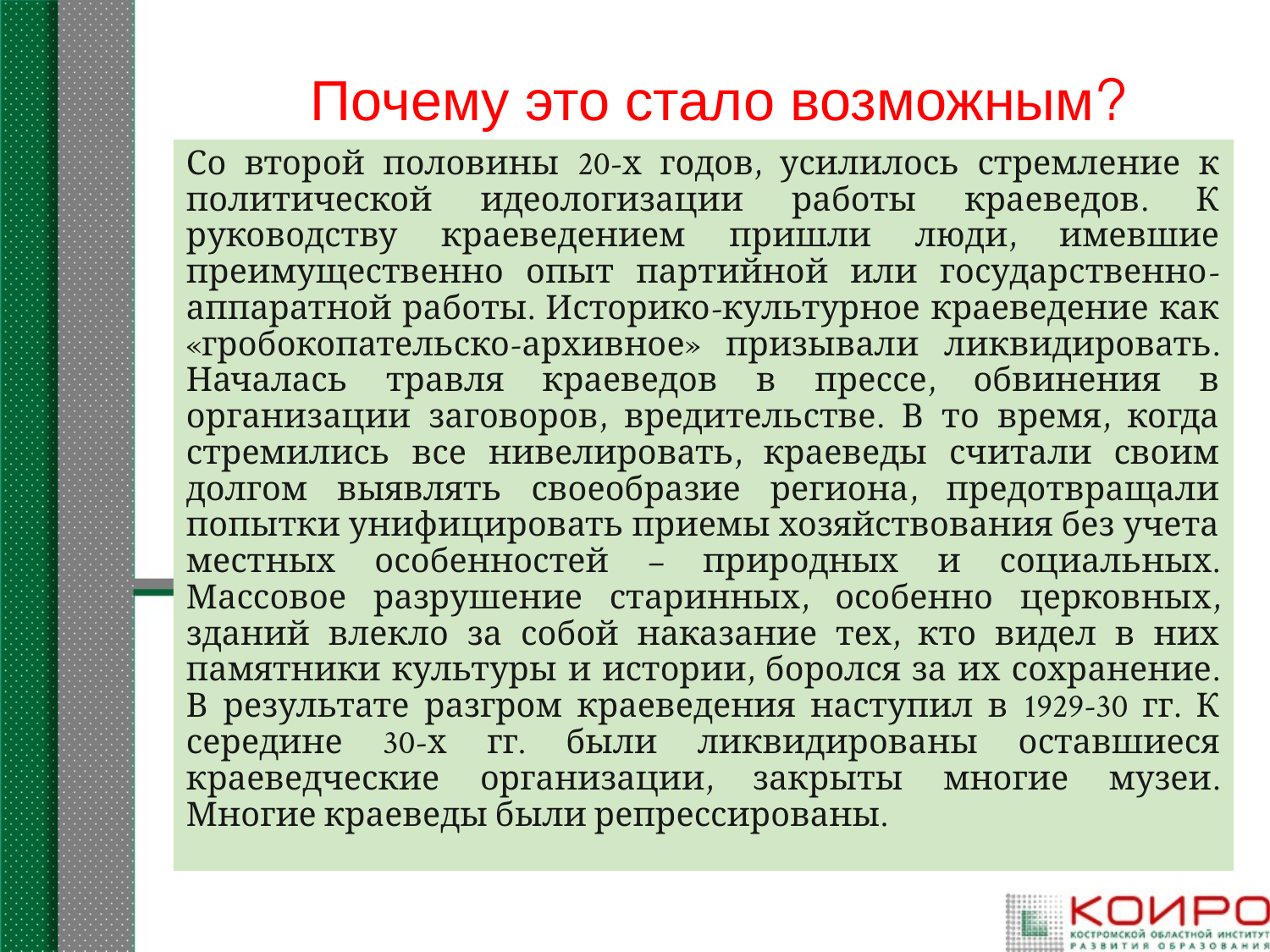

# Почему это стало возможным?
Со второй половины 20-х годов, усилилось стремление к политической идеологизации работы краеведов. К руководству краеведением пришли люди, имевшие преимущественно опыт партийной или государственно-аппаратной работы. Историко-культурное краеведение как «гробокопательско-архивное» призывали ликвидировать. Началась травля краеведов в прессе, обвинения в организации заговоров, вредительстве. В то время, когда стремились все нивелировать, краеведы считали своим долгом выявлять своеобразие региона, предотвращали попытки унифицировать приемы хозяйствования без учета местных особенностей – природных и социальных. Массовое разрушение старинных, особенно церковных, зданий влекло за собой наказание тех, кто видел в них памятники культуры и истории, боролся за их сохранение. В результате разгром краеведения наступил в 1929-30 гг. К середине 30-х гг. были ликвидированы оставшиеся краеведческие организации, закрыты многие музеи. Многие краеведы были репрессированы.